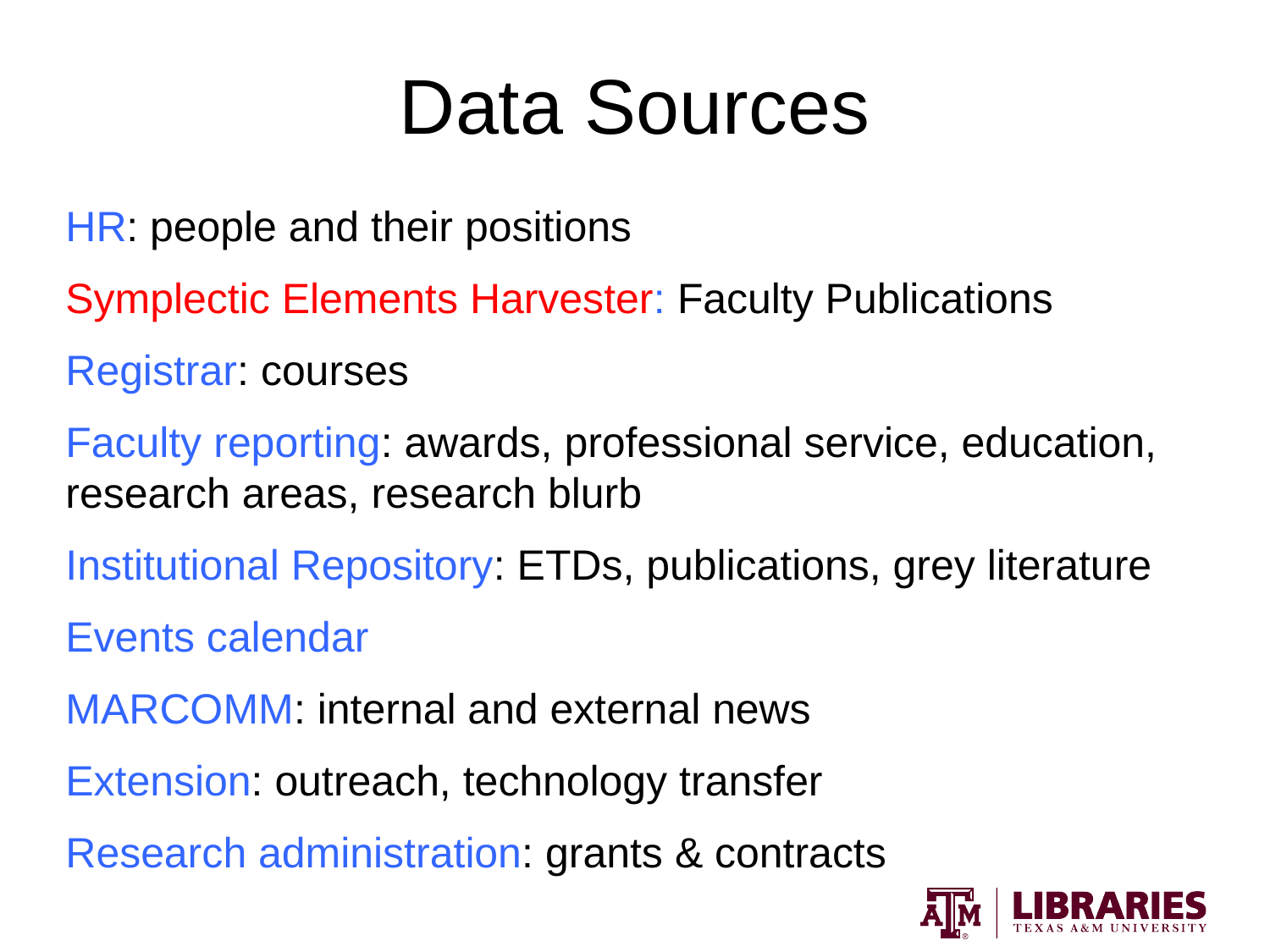

# Data Sources
HR: people and their positions
Symplectic Elements Harvester: Faculty Publications
Registrar: courses
Faculty reporting: awards, professional service, education, research areas, research blurb
Institutional Repository: ETDs, publications, grey literature
Events calendar
MARCOMM: internal and external news
Extension: outreach, technology transfer
Research administration: grants & contracts